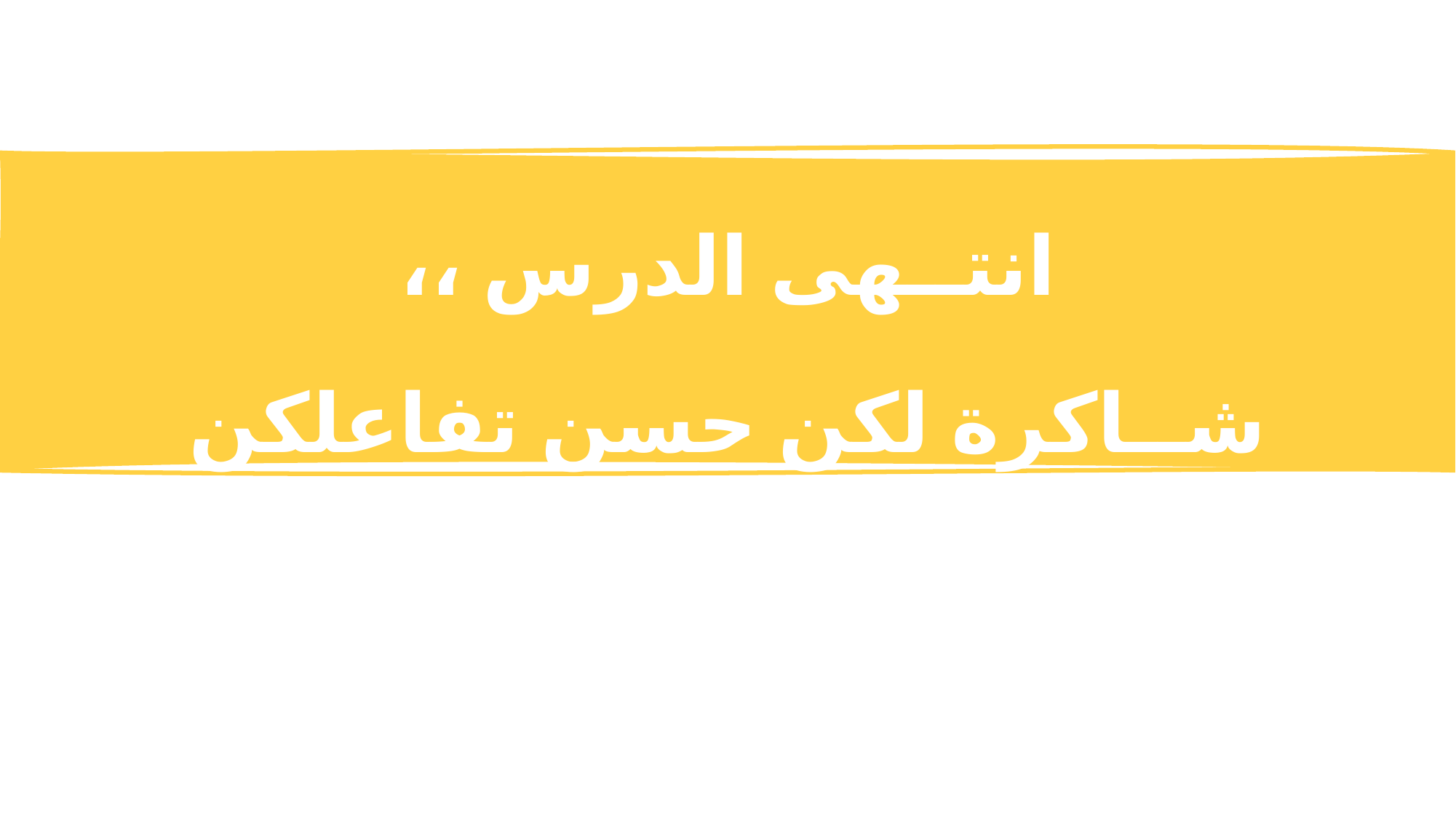

انتــهى الدرس ،،
شــاكرة لكن حسن تفاعلكن